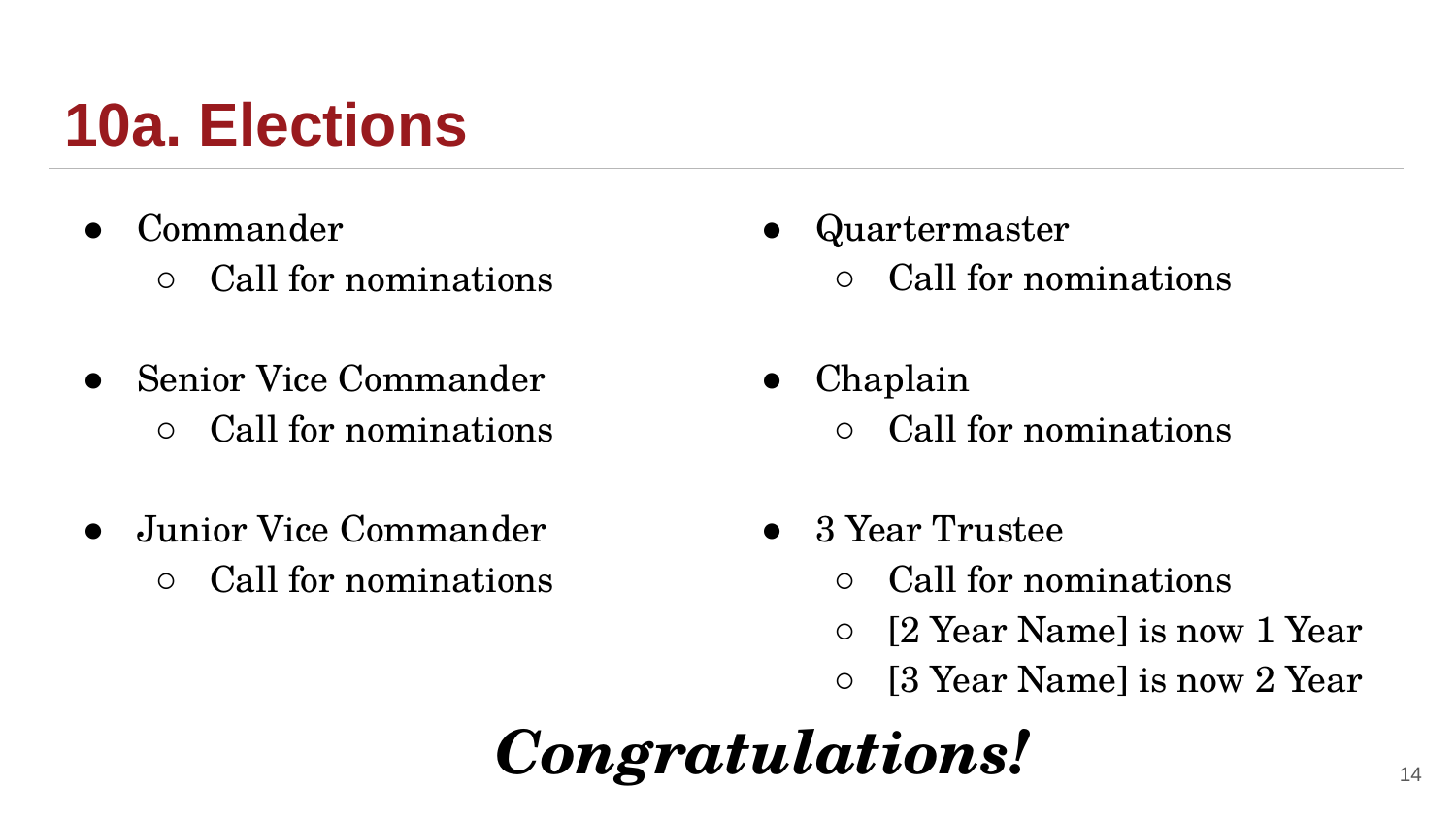

# 10a. Elections
Quartermaster
Call for nominations
Chaplain
Call for nominations
3 Year Trustee
Call for nominations
[2 Year Name] is now 1 Year
[3 Year Name] is now 2 Year
Commander
Call for nominations
Senior Vice Commander
Call for nominations
Junior Vice Commander
Call for nominations
Congratulations!
14